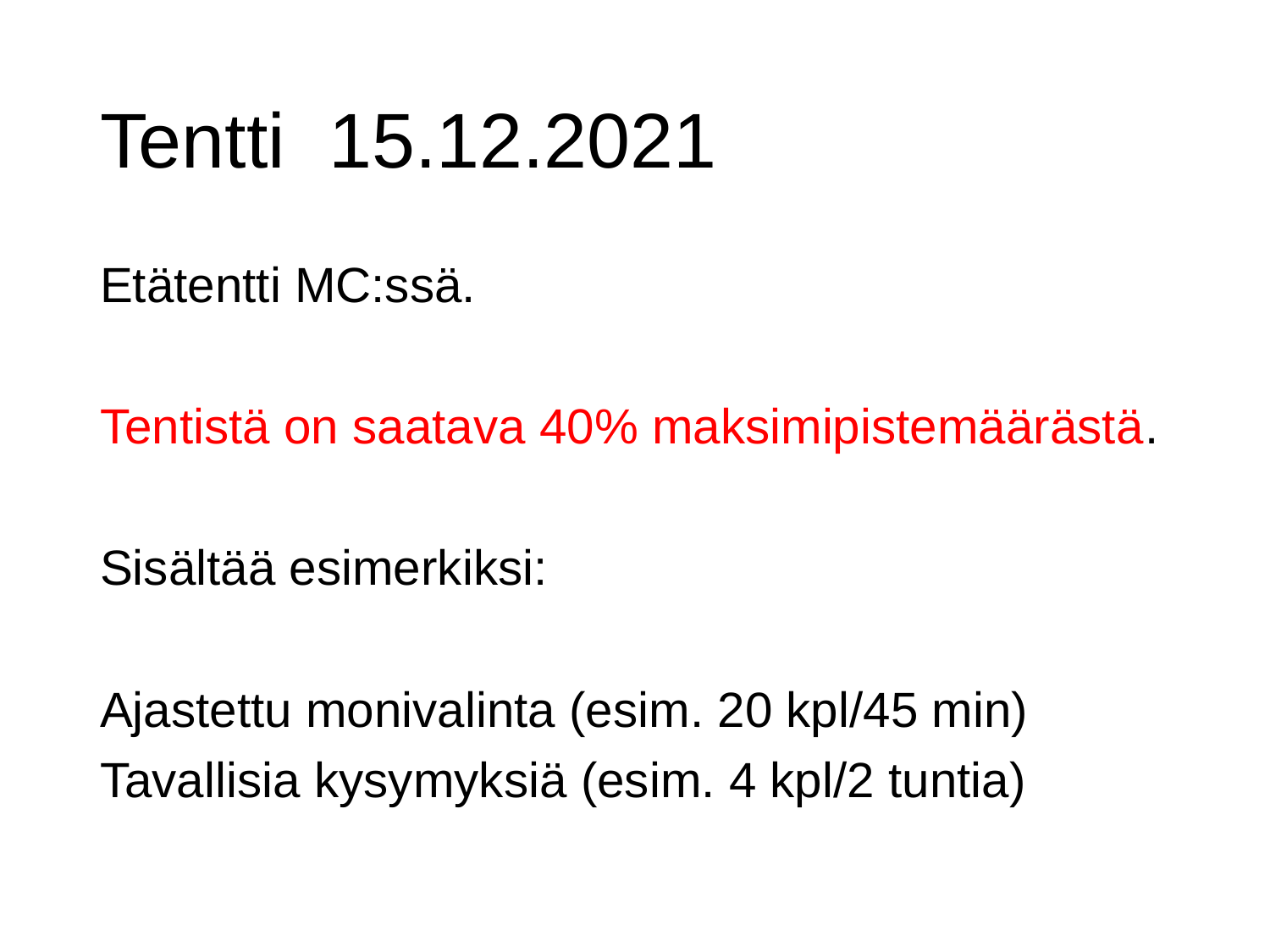

# Tentti  15.12.2021
Etätentti MC:ssä.

Tentistä on saatava 40% maksimipistemäärästä.

Sisältää esimerkiksi:

Ajastettu monivalinta (esim. 20 kpl/45 min)
Tavallisia kysymyksiä (esim. 4 kpl/2 tuntia)